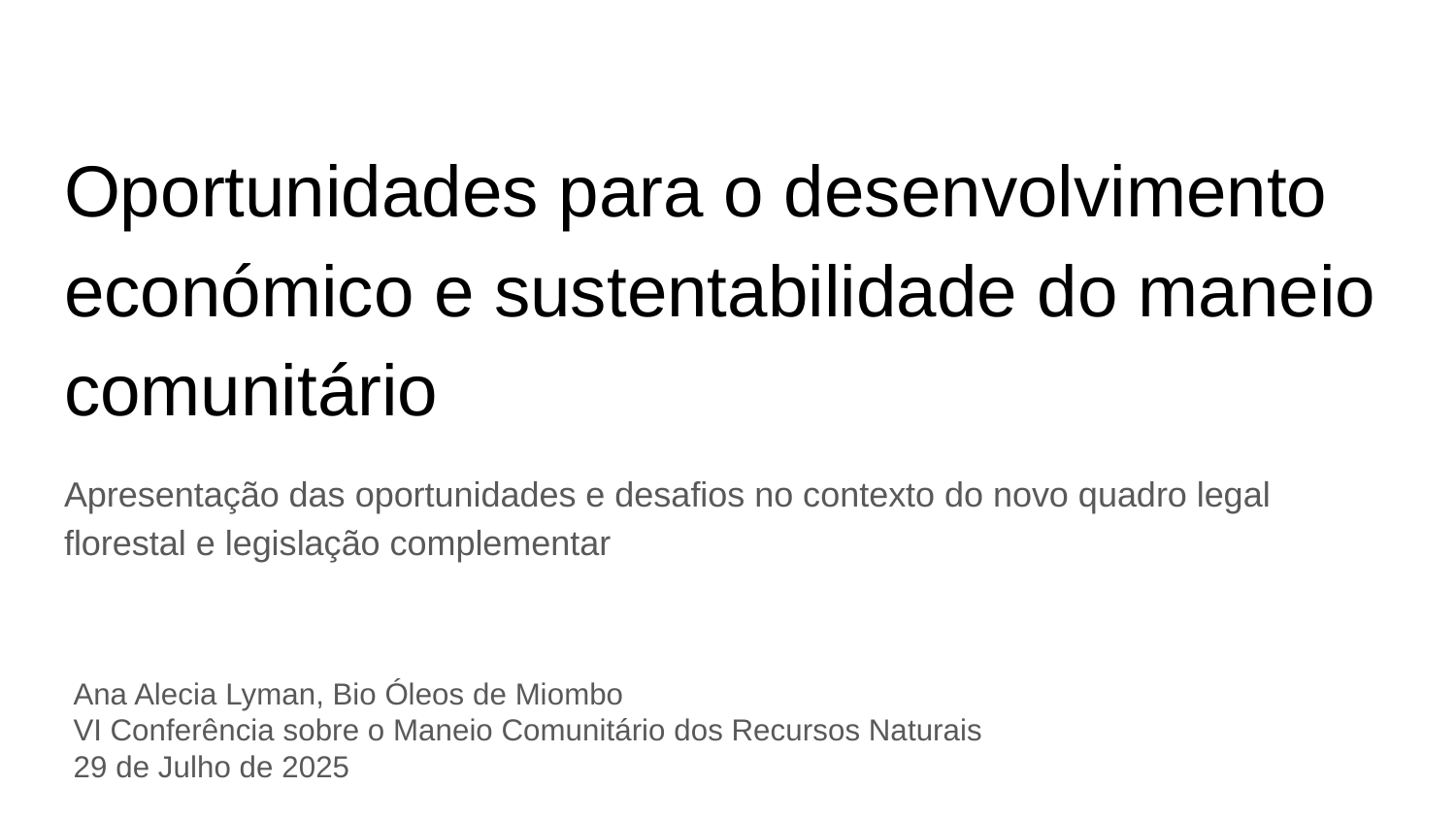

# Oportunidades para o desenvolvimento económico e sustentabilidade do maneio comunitário
Apresentação das oportunidades e desafios no contexto do novo quadro legal florestal e legislação complementar
Ana Alecia Lyman, Bio Óleos de Miombo
VI Conferência sobre o Maneio Comunitário dos Recursos Naturais
29 de Julho de 2025